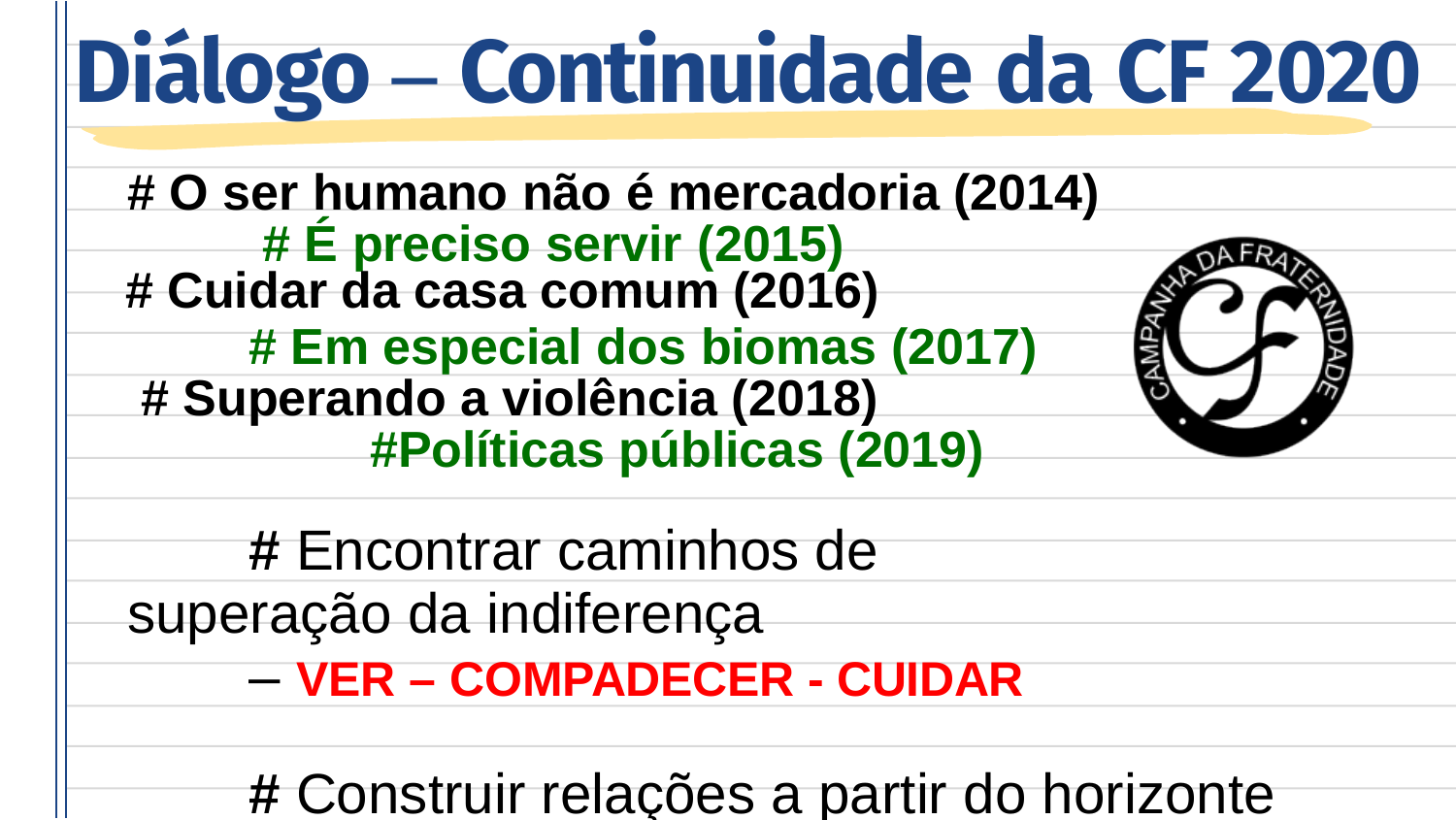

# Diálogo – Continuidade da CF 2020

# O ser humano não é mercadoria (2014)  # É preciso servir (2015)
# Cuidar da casa comum (2016)
# Em especial dos biomas (2017)  # Superando a violência (2018)
#Políticas públicas (2019)
# Encontrar caminhos de superação da indiferença
– VER – COMPADECER - CUIDAR

# Construir relações a partir do horizonte do  cuidado – Somos responsáveis uns pelos outros